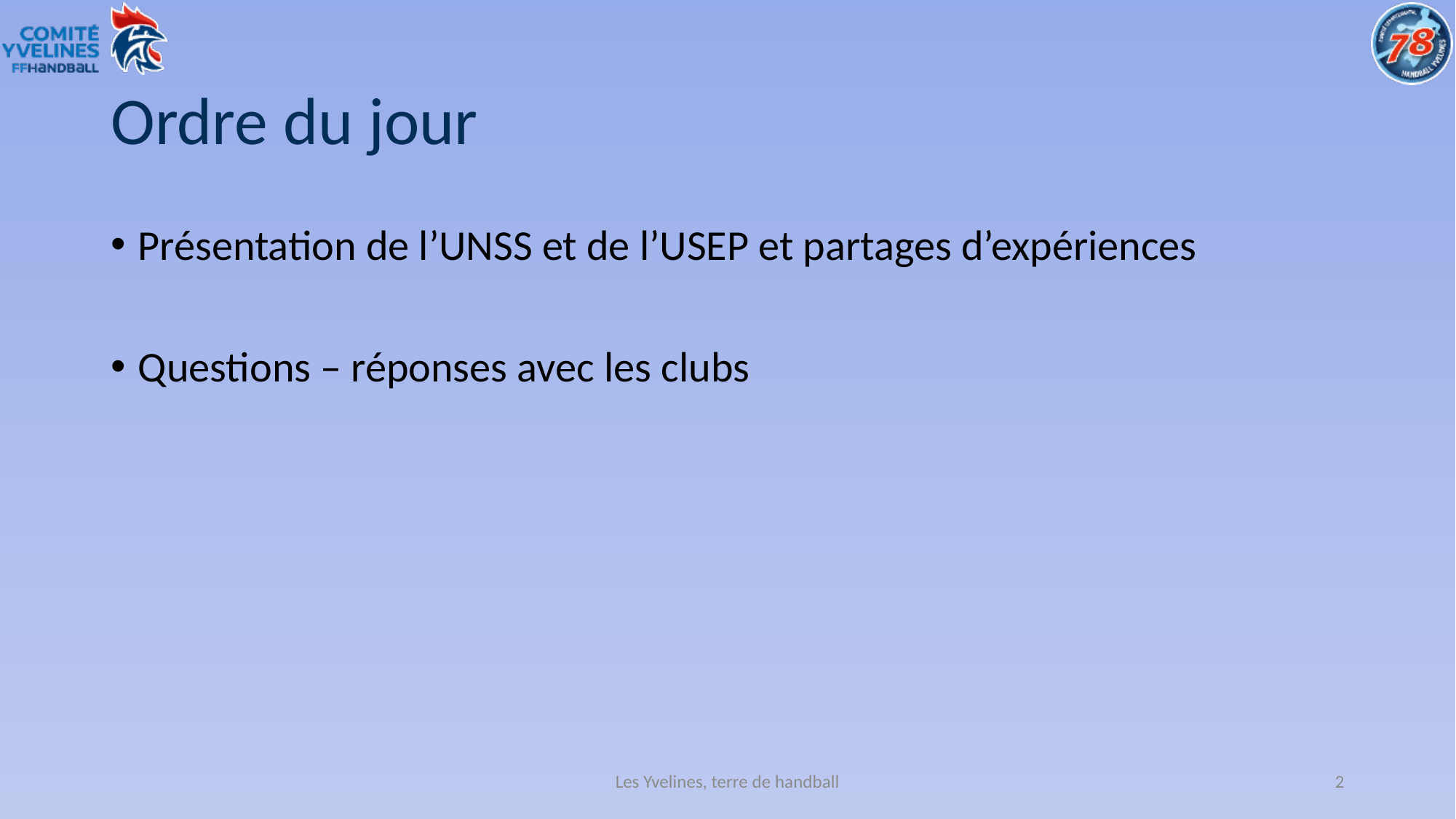

# Ordre du jour
Présentation de l’UNSS et de l’USEP et partages d’expériences

Questions – réponses avec les clubs
Les Yvelines, terre de handball
2